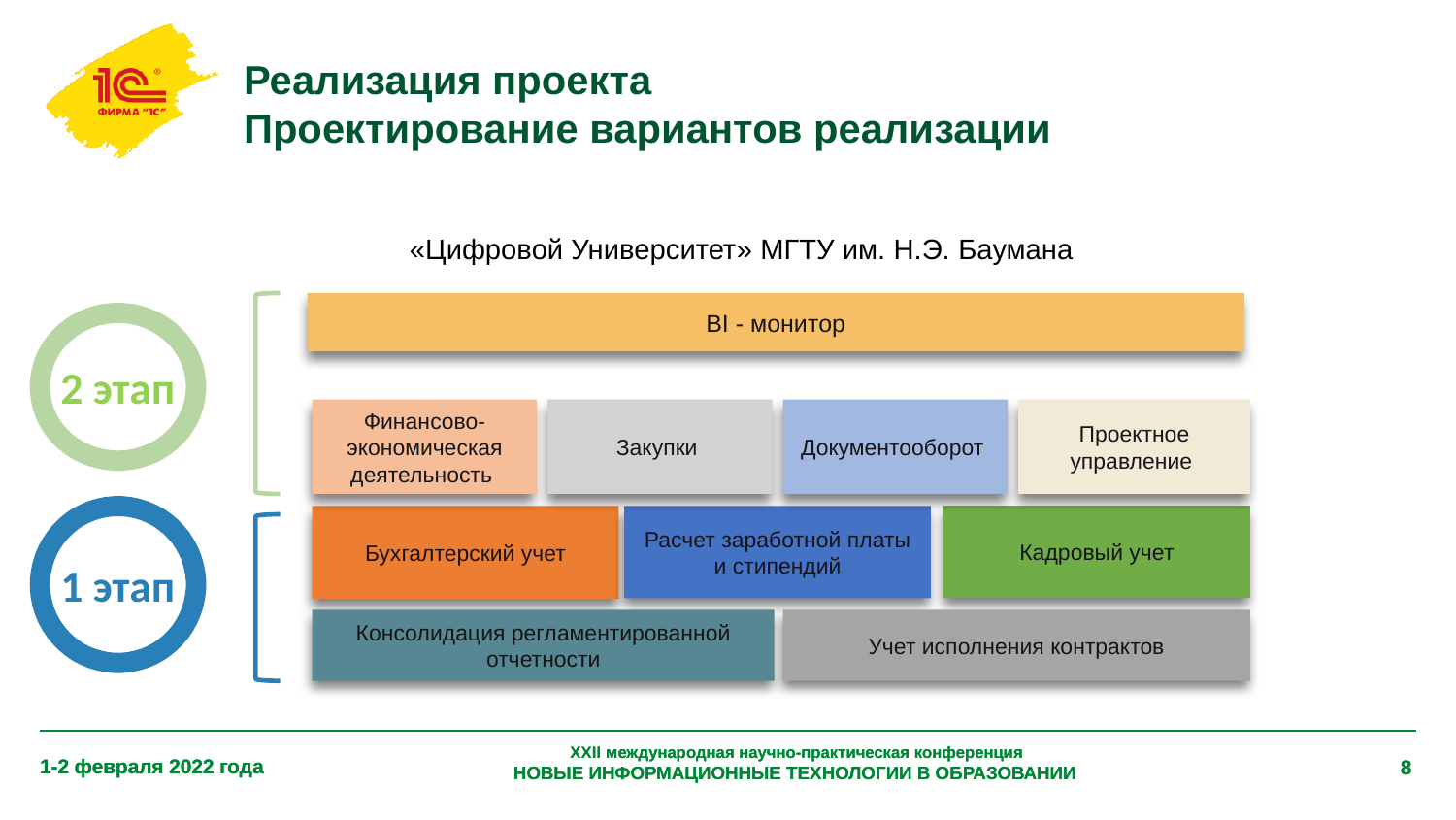

# Реализация проекта
Проектирование вариантов реализации
«Цифровой Университет» МГТУ им. Н.Э. Баумана

BI - монитор
2 этап
Финансово-
экономическая деятельность
Закупки
Документооборот
Проектное управление
Кадровый учет
Бухгалтерский учет
Расчет заработной платы и стипендий
1 этап

Консолидация регламентированной отчетности
Учет исполнения контрактов
XXII международная научно-практическая конференция
НОВЫЕ ИНФОРМАЦИОННЫЕ ТЕХНОЛОГИИ В ОБРАЗОВАНИИ
1-2 февраля 2022 года
8